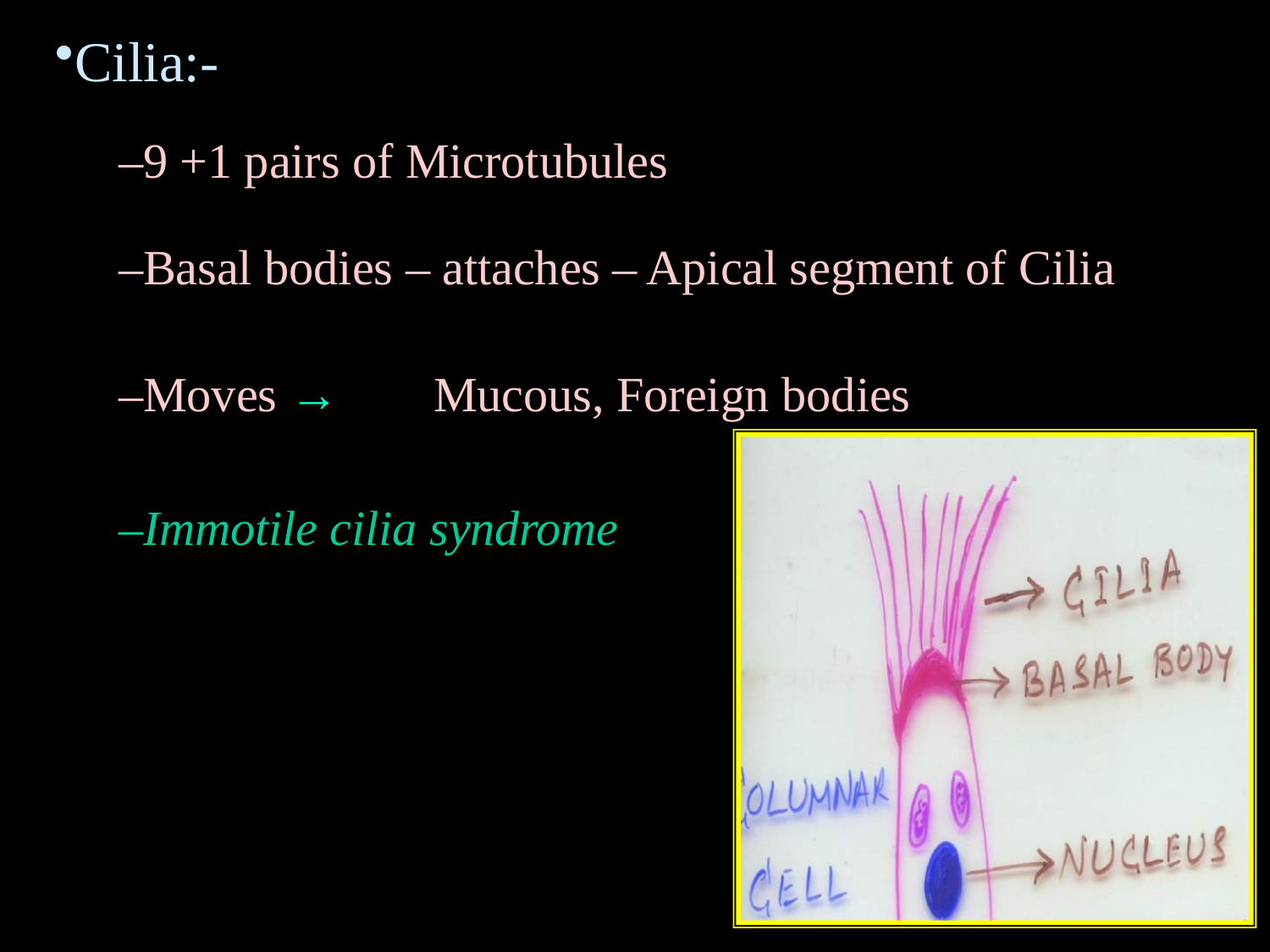

Cilia:-
–9 +1 pairs of Microtubules
–Basal bodies – attaches – Apical segment of Cilia

–Moves → Mucous, Foreign bodies

–Immotile cilia syndrome